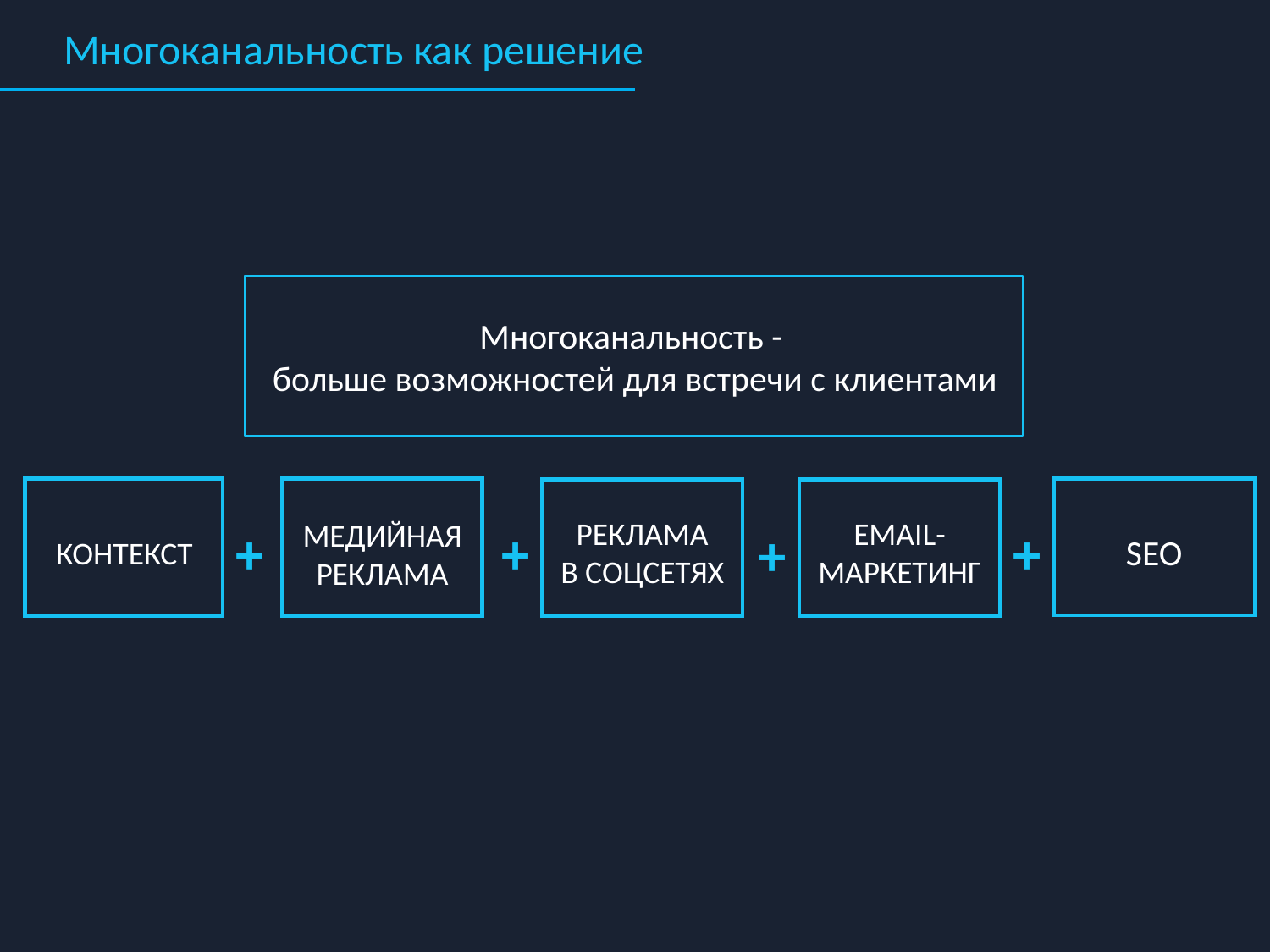

Многоканальность как решение

Многоканальность -
больше возможностей для встречи с клиентами

РЕКЛАМА
В СОЦСЕТЯХ
EMAIL-
МАРКЕТИНГ
МЕДИЙНАЯ
РЕКЛАМА
+
+
+
+
SEO
КОНТЕКСТ